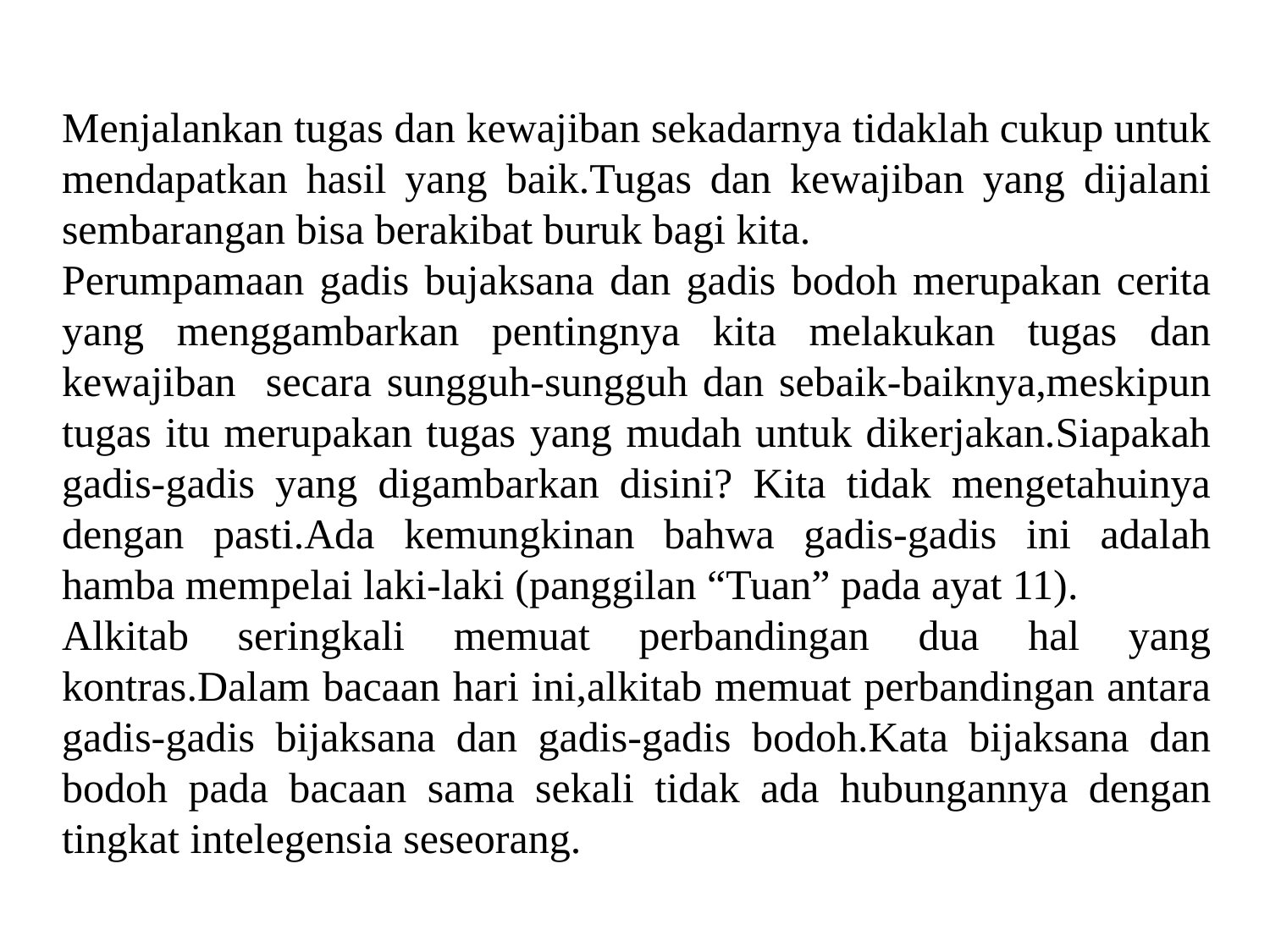

Menjalankan tugas dan kewajiban sekadarnya tidaklah cukup untuk mendapatkan hasil yang baik.Tugas dan kewajiban yang dijalani sembarangan bisa berakibat buruk bagi kita.
Perumpamaan gadis bujaksana dan gadis bodoh merupakan cerita yang menggambarkan pentingnya kita melakukan tugas dan kewajiban  secara sungguh-sungguh dan sebaik-baiknya,meskipun tugas itu merupakan tugas yang mudah untuk dikerjakan.Siapakah gadis-gadis yang digambarkan disini? Kita tidak mengetahuinya dengan pasti.Ada kemungkinan bahwa gadis-gadis ini adalah hamba mempelai laki-laki (panggilan “Tuan” pada ayat 11).
Alkitab seringkali memuat perbandingan dua hal yang kontras.Dalam bacaan hari ini,alkitab memuat perbandingan antara gadis-gadis bijaksana dan gadis-gadis bodoh.Kata bijaksana dan bodoh pada bacaan sama sekali tidak ada hubungannya dengan tingkat intelegensia seseorang.